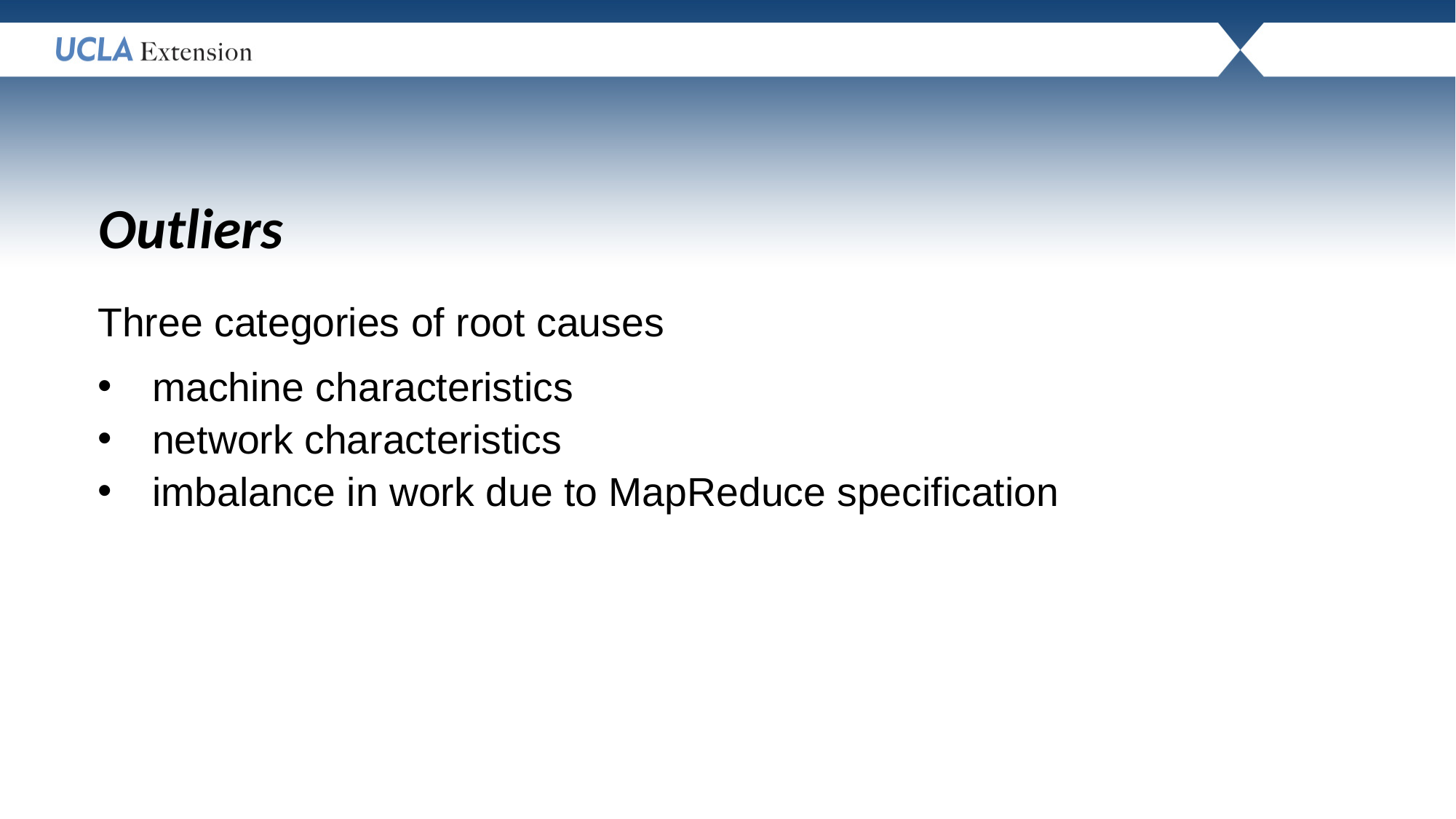

Outliers
Three categories of root causes
machine characteristics
network characteristics
imbalance in work due to MapReduce specification